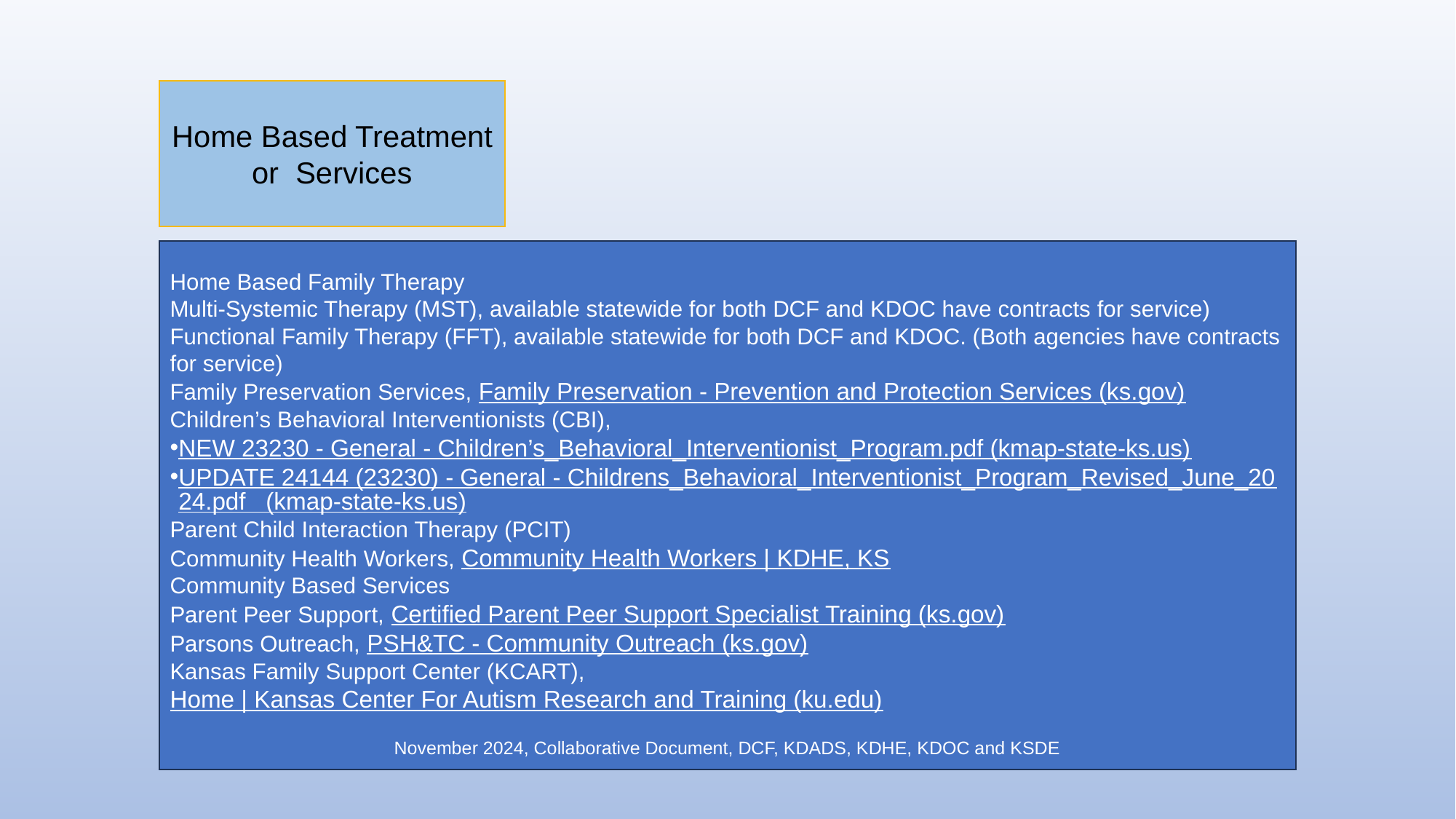

Home Based Treatment or  Services
Home Based Family Therapy
Multi-Systemic Therapy (MST), available statewide for both DCF and KDOC have contracts for service)
Functional Family Therapy (FFT), available statewide for both DCF and KDOC. (Both agencies have contracts for service)
Family Preservation Services, Family Preservation - Prevention and Protection Services (ks.gov)
Children’s Behavioral Interventionists (CBI),
NEW 23230 - General - Children’s_Behavioral_Interventionist_Program.pdf (kmap-state-ks.us)
UPDATE 24144 (23230) - General - Childrens_Behavioral_Interventionist_Program_Revised_June_2024.pdf   (kmap-state-ks.us)
Parent Child Interaction Therapy (PCIT)
Community Health Workers, Community Health Workers | KDHE, KS
Community Based Services
Parent Peer Support, Certified Parent Peer Support Specialist Training (ks.gov)
Parsons Outreach, PSH&TC - Community Outreach (ks.gov)
Kansas Family Support Center (KCART), Home | Kansas Center For Autism Research and Training (ku.edu)

November 2024, Collaborative Document, DCF, KDADS, KDHE, KDOC and KSDE